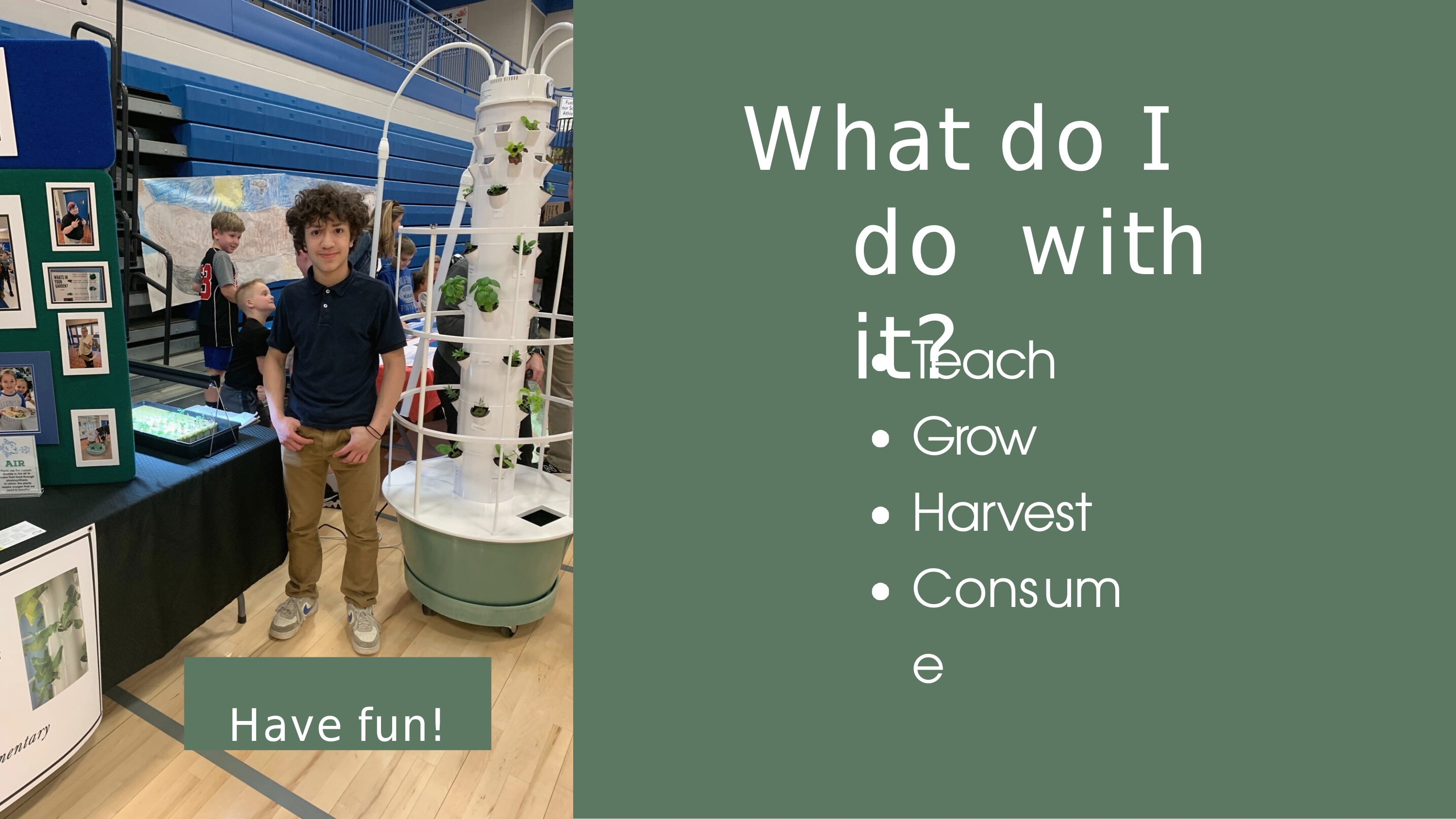

# What do I     do  with it?
Teach  Grow  Harvest  Consume

Have fun!